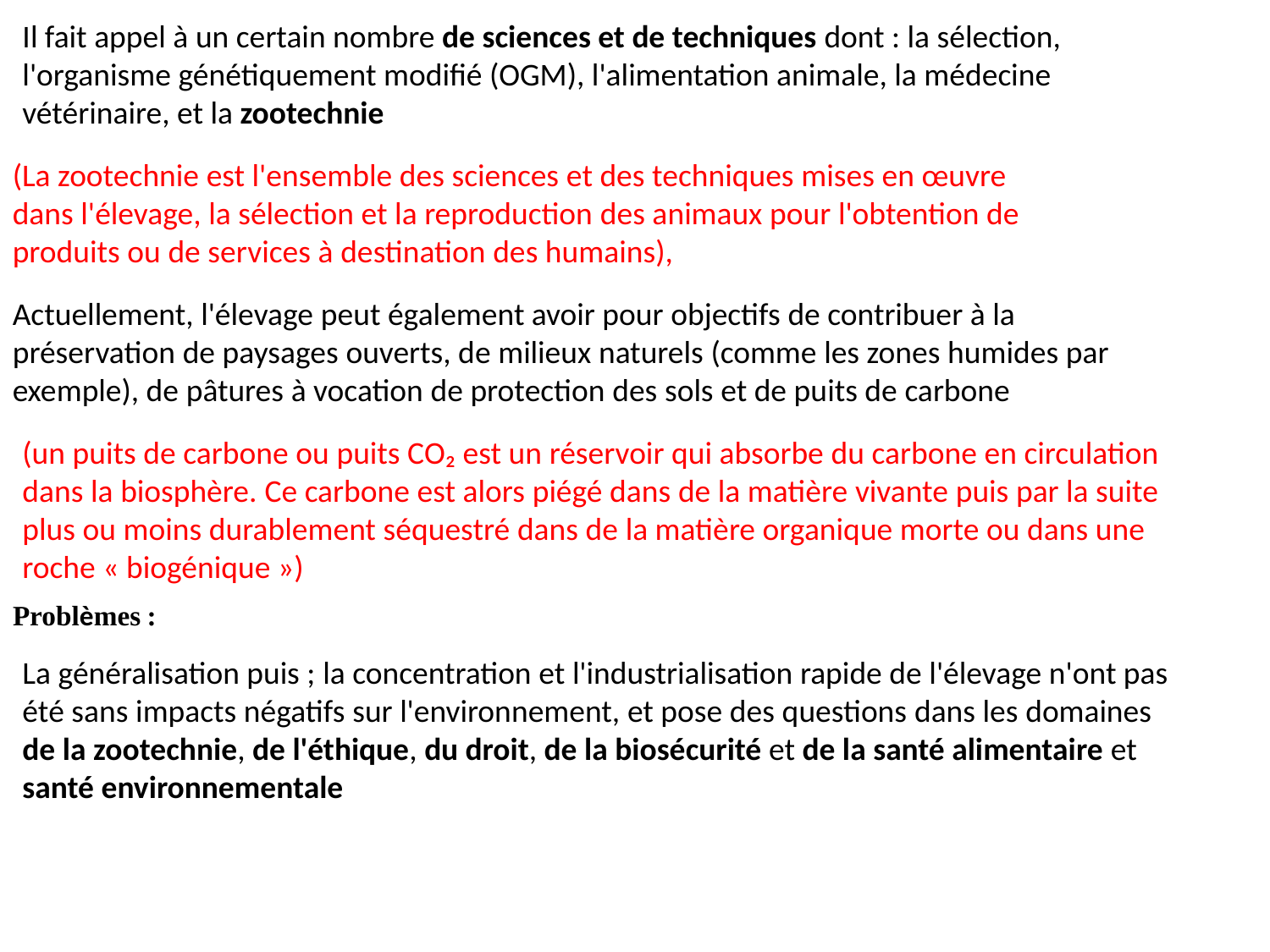

Il fait appel à un certain nombre de sciences et de techniques dont : la sélection, l'organisme génétiquement modifié (OGM), l'alimentation animale, la médecine vétérinaire, et la zootechnie
(La zootechnie est l'ensemble des sciences et des techniques mises en œuvre dans l'élevage, la sélection et la reproduction des animaux pour l'obtention de produits ou de services à destination des humains),
Actuellement, l'élevage peut également avoir pour objectifs de contribuer à la préservation de paysages ouverts, de milieux naturels (comme les zones humides par exemple), de pâtures à vocation de protection des sols et de puits de carbone
(un puits de carbone ou puits CO₂ est un réservoir qui absorbe du carbone en circulation dans la biosphère. Ce carbone est alors piégé dans de la matière vivante puis par la suite plus ou moins durablement séquestré dans de la matière organique morte ou dans une roche « biogénique »)
Problèmes :
La généralisation puis ; la concentration et l'industrialisation rapide de l'élevage n'ont pas été sans impacts négatifs sur l'environnement, et pose des questions dans les domaines de la zootechnie, de l'éthique, du droit, de la biosécurité et de la santé alimentaire et santé environnementale